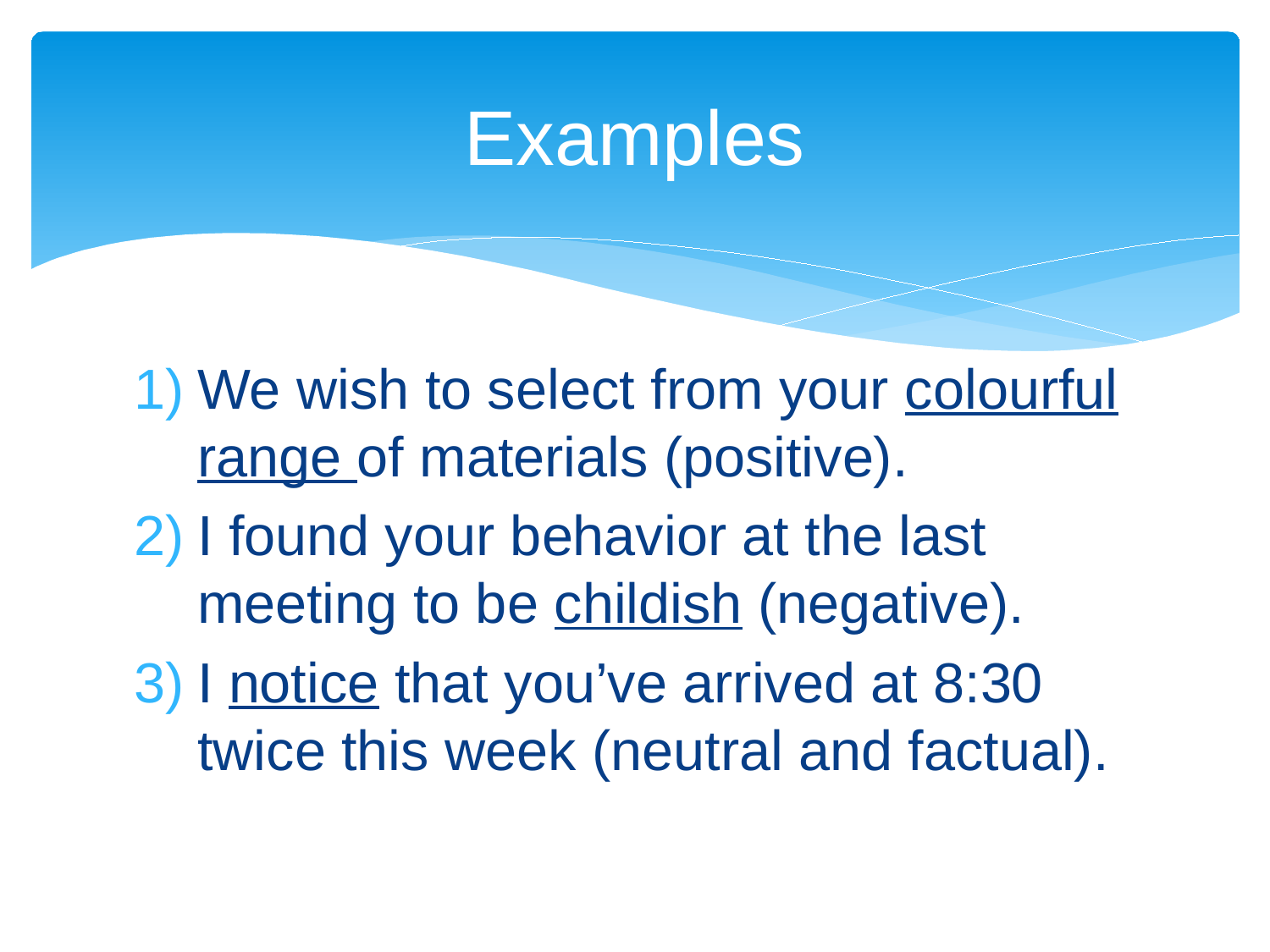

# Examples
We wish to select from your colourful range of materials (positive).
I found your behavior at the last meeting to be childish (negative).
I notice that you’ve arrived at 8:30 twice this week (neutral and factual).